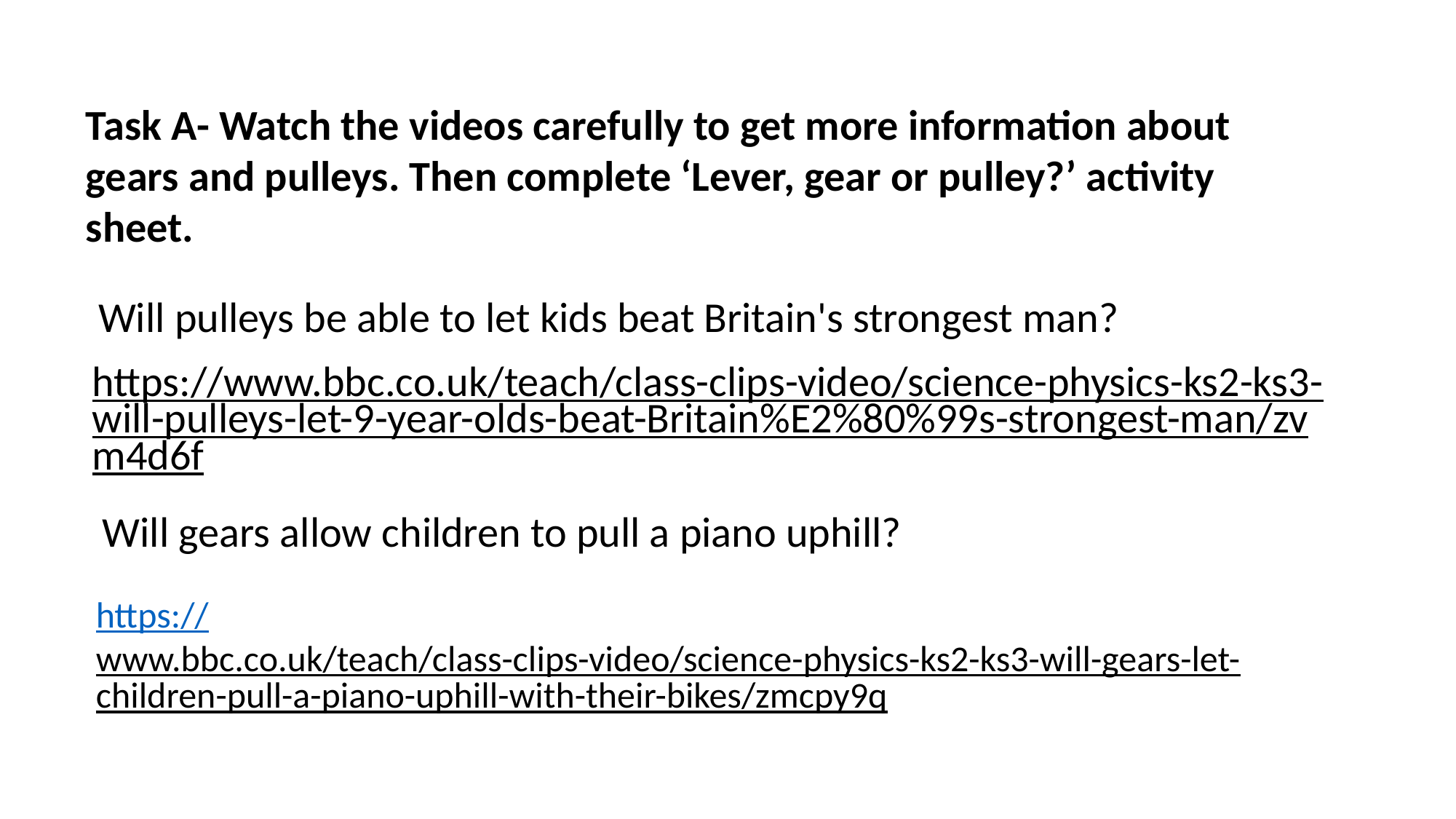

Task A- Watch the videos carefully to get more information about gears and pulleys. Then complete ‘Lever, gear or pulley?’ activity sheet.
Will pulleys be able to let kids beat Britain's strongest man?
https://www.bbc.co.uk/teach/class-clips-video/science-physics-ks2-ks3-will-pulleys-let-9-year-olds-beat-Britain%E2%80%99s-strongest-man/zvm4d6f
# Will gears allow children to pull a piano uphill?
https://www.bbc.co.uk/teach/class-clips-video/science-physics-ks2-ks3-will-gears-let-children-pull-a-piano-uphill-with-their-bikes/zmcpy9q